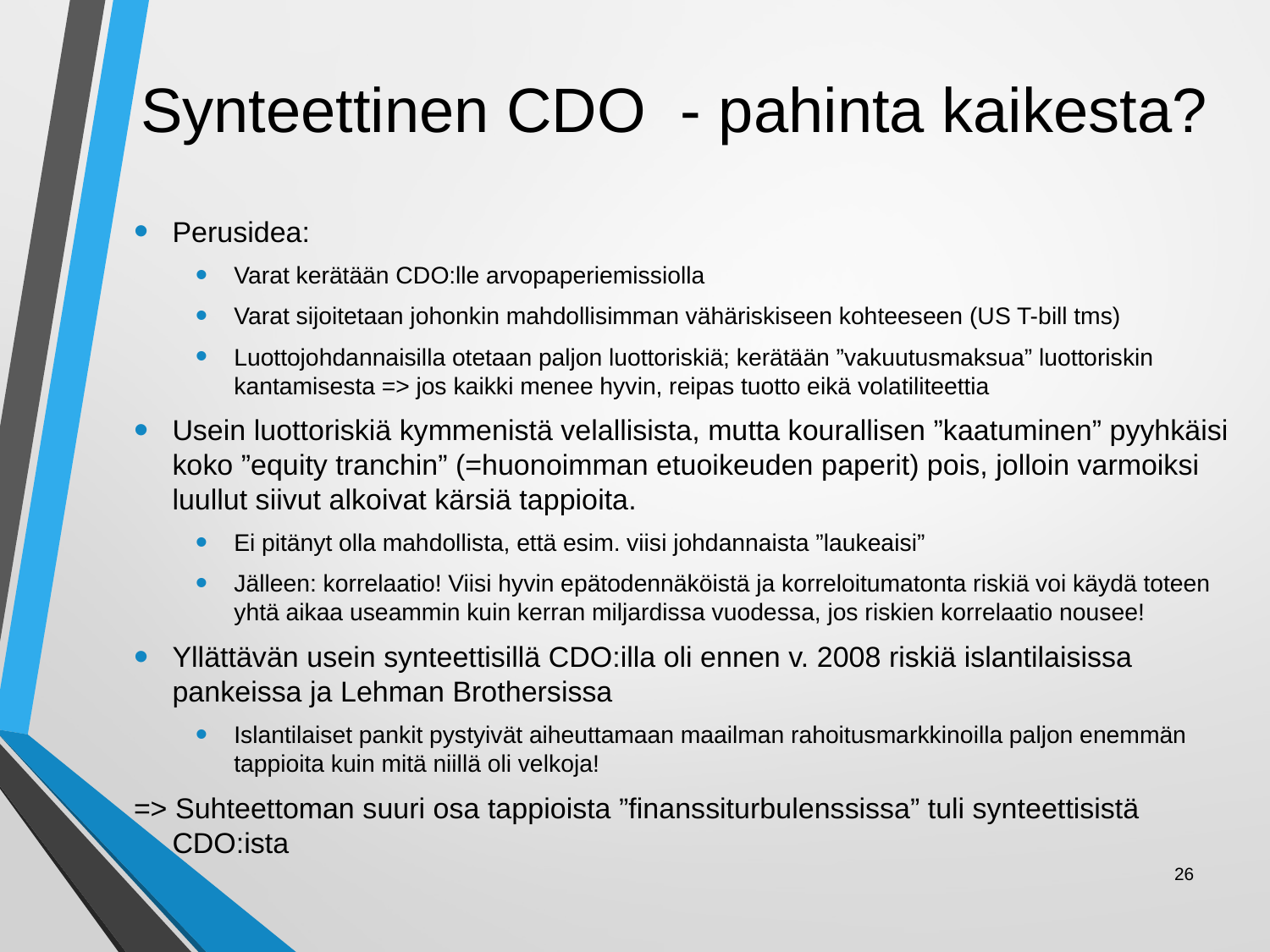

# Synteettinen CDO  - pahinta kaikesta?
Perusidea:
Varat kerätään CDO:lle arvopaperiemissiolla
Varat sijoitetaan johonkin mahdollisimman vähäriskiseen kohteeseen (US T-bill tms)
Luottojohdannaisilla otetaan paljon luottoriskiä; kerätään ”vakuutusmaksua” luottoriskin kantamisesta => jos kaikki menee hyvin, reipas tuotto eikä volatiliteettia
Usein luottoriskiä kymmenistä velallisista, mutta kourallisen ”kaatuminen” pyyhkäisi koko ”equity tranchin” (=huonoimman etuoikeuden paperit) pois, jolloin varmoiksi luullut siivut alkoivat kärsiä tappioita.
Ei pitänyt olla mahdollista, että esim. viisi johdannaista ”laukeaisi”
Jälleen: korrelaatio! Viisi hyvin epätodennäköistä ja korreloitumatonta riskiä voi käydä toteen yhtä aikaa useammin kuin kerran miljardissa vuodessa, jos riskien korrelaatio nousee!
Yllättävän usein synteettisillä CDO:illa oli ennen v. 2008 riskiä islantilaisissa pankeissa ja Lehman Brothersissa
Islantilaiset pankit pystyivät aiheuttamaan maailman rahoitusmarkkinoilla paljon enemmän tappioita kuin mitä niillä oli velkoja!
=> Suhteettoman suuri osa tappioista ”finanssiturbulenssissa” tuli synteettisistä CDO:ista

26